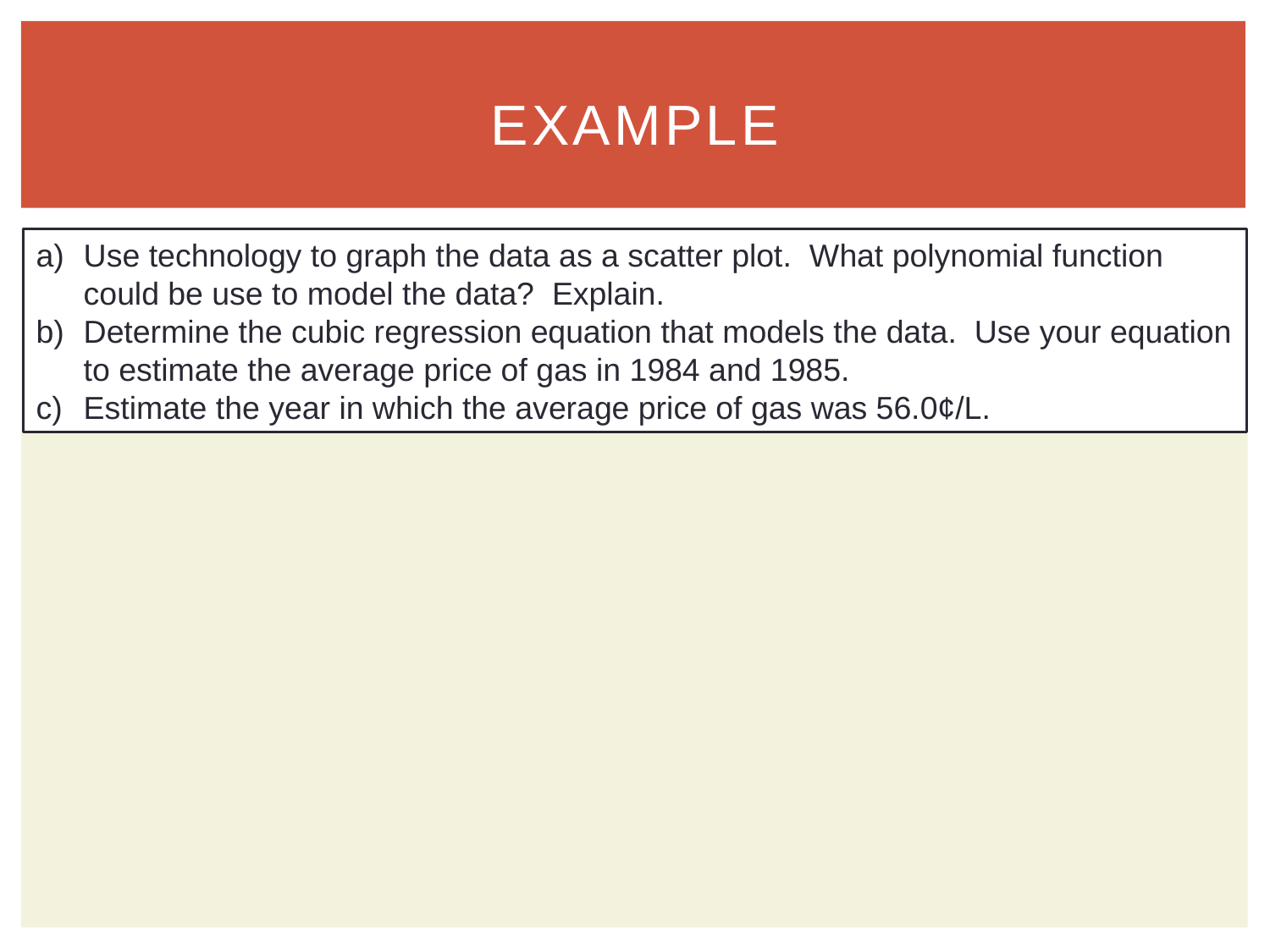

# example
Use technology to graph the data as a scatter plot.  What polynomial function could be use to model the data?  Explain.
Determine the cubic regression equation that models the data.  Use your equation to estimate the average price of gas in 1984 and 1985.
Estimate the year in which the average price of gas was 56.0¢/L.